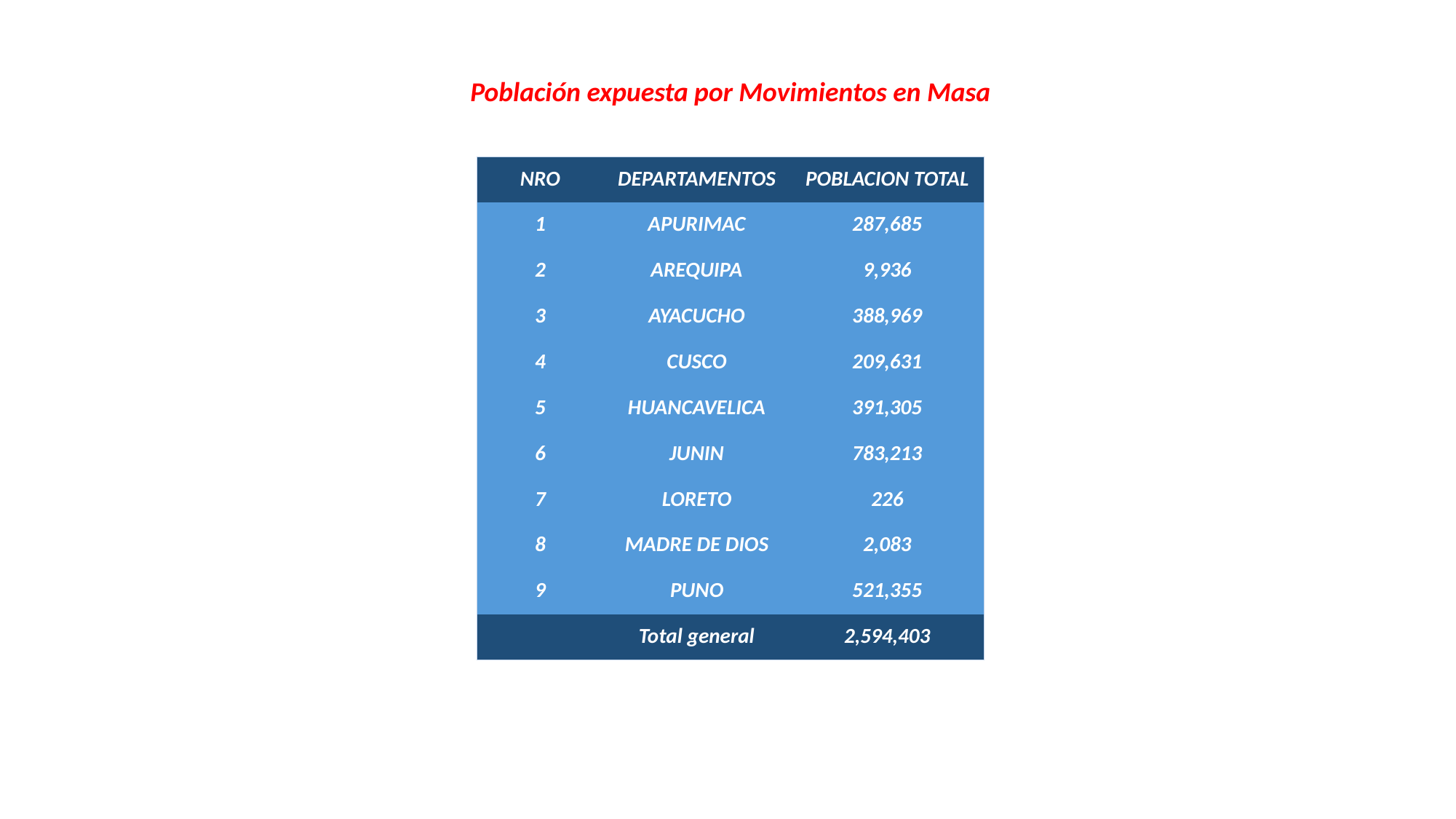

Población expuesta por Movimientos en Masa
| NRO | DEPARTAMENTOS | POBLACION TOTAL |
| --- | --- | --- |
| 1 | APURIMAC | 287,685 |
| 2 | AREQUIPA | 9,936 |
| 3 | AYACUCHO | 388,969 |
| 4 | CUSCO | 209,631 |
| 5 | HUANCAVELICA | 391,305 |
| 6 | JUNIN | 783,213 |
| 7 | LORETO | 226 |
| 8 | MADRE DE DIOS | 2,083 |
| 9 | PUNO | 521,355 |
|  | Total general | 2,594,403 |